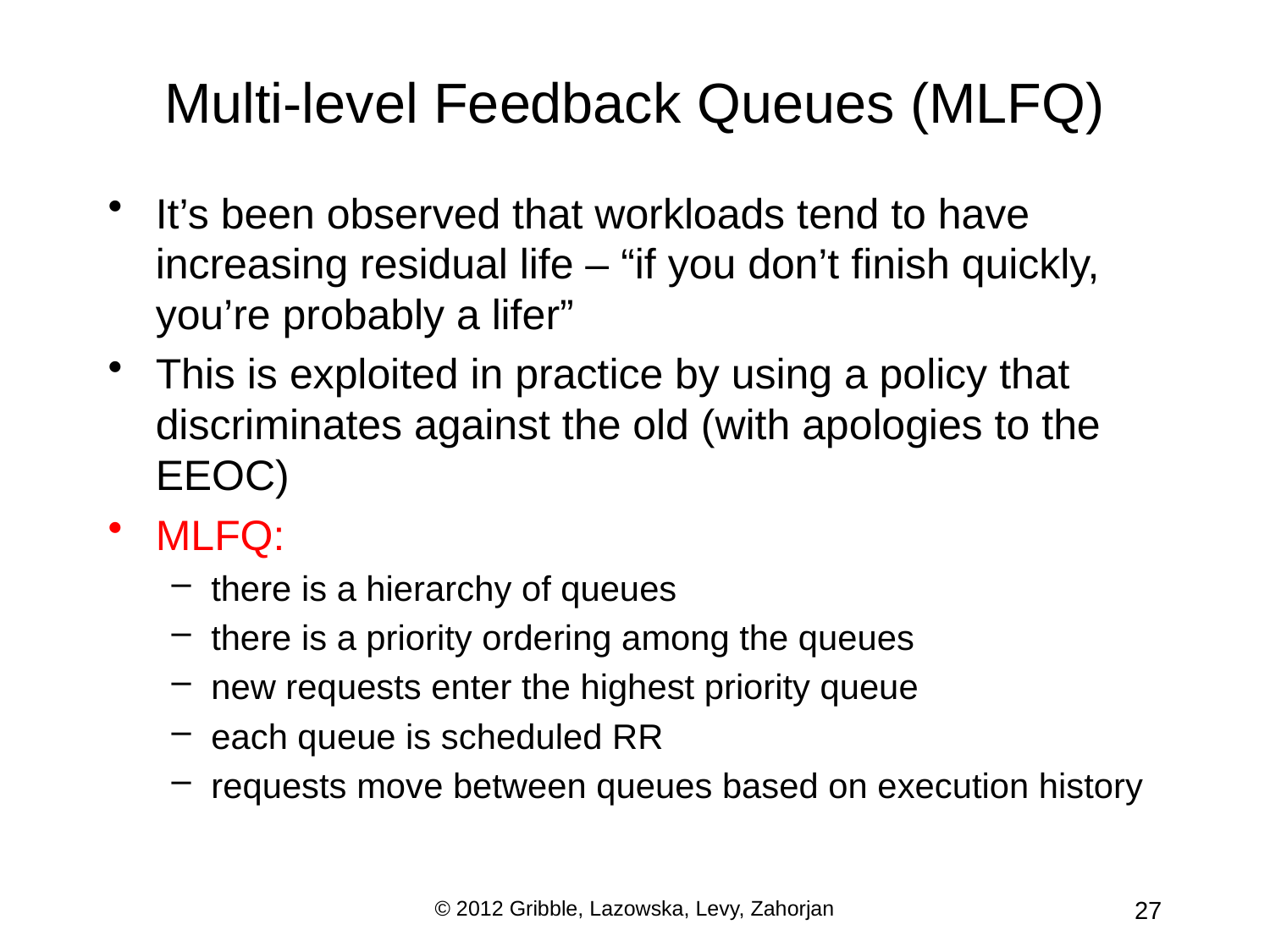

# Multi-level Feedback Queues (MLFQ)
It’s been observed that workloads tend to have increasing residual life – “if you don’t finish quickly, you’re probably a lifer”
This is exploited in practice by using a policy that discriminates against the old (with apologies to the EEOC)
MLFQ:
there is a hierarchy of queues
there is a priority ordering among the queues
new requests enter the highest priority queue
each queue is scheduled RR
requests move between queues based on execution history
© 2012 Gribble, Lazowska, Levy, Zahorjan
27